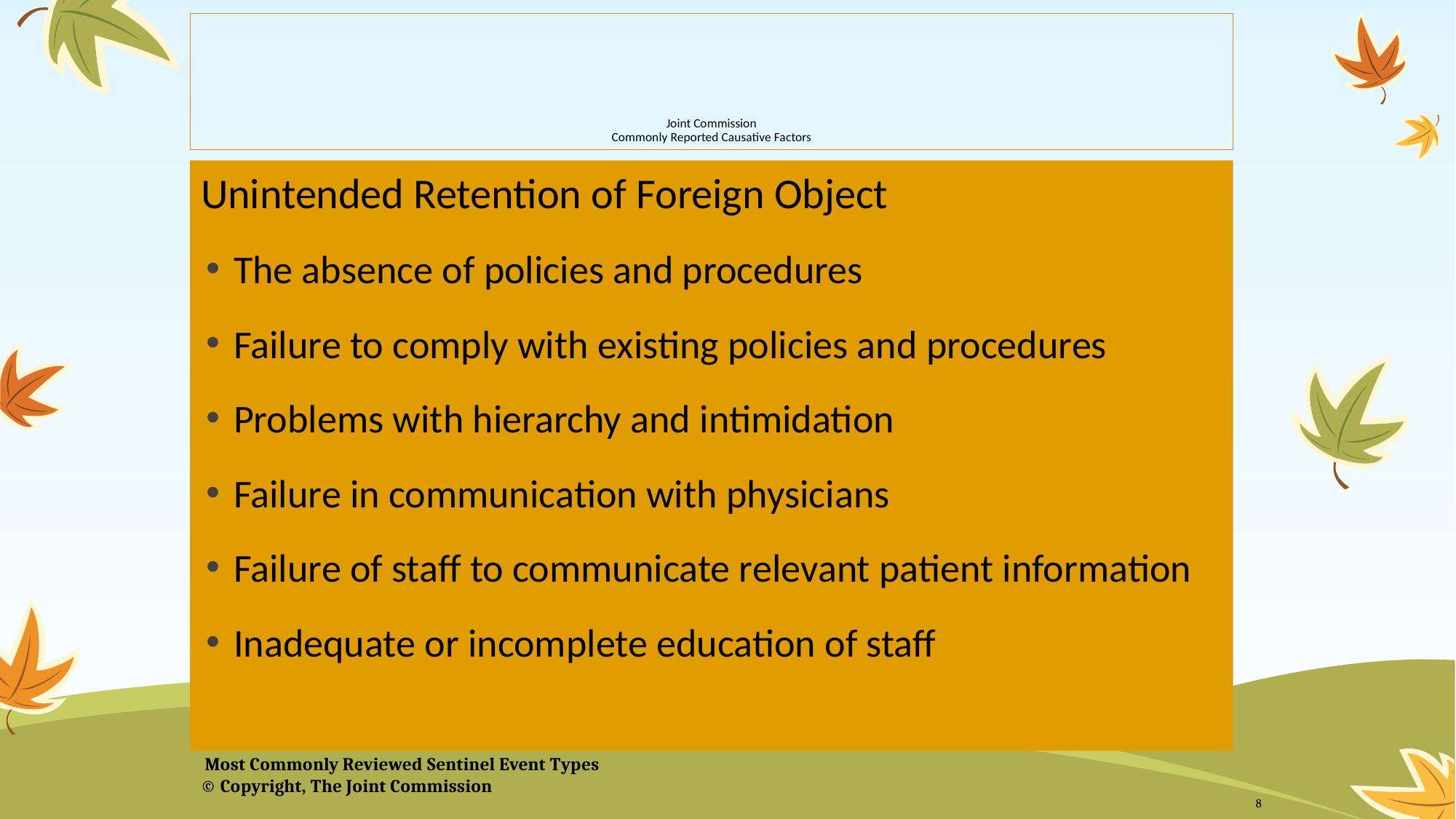

# Joint Commission Commonly Reported Causative Factors
Unintended Retention of Foreign Object
The absence of policies and procedures
Failure to comply with existing policies and procedures
Problems with hierarchy and intimidation
Failure in communication with physicians
Failure of staff to communicate relevant patient information
Inadequate or incomplete education of staff

 Most Commonly Reviewed Sentinel Event Types
© Copyright, The Joint Commission
8